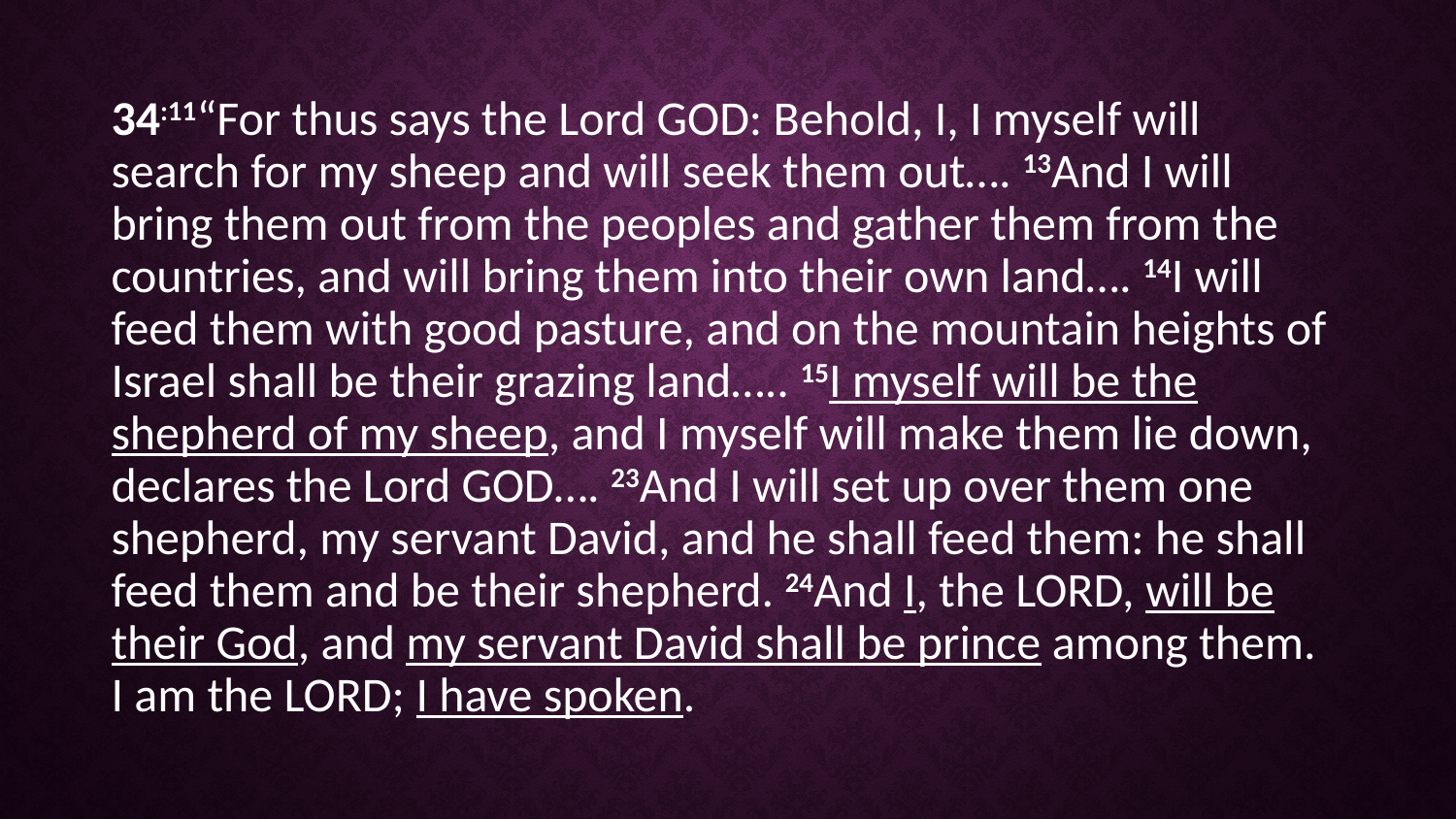

34:11“For thus says the Lord GOD: Behold, I, I myself will search for my sheep and will seek them out…. 13And I will bring them out from the peoples and gather them from the countries, and will bring them into their own land…. 14I will feed them with good pasture, and on the mountain heights of Israel shall be their grazing land….. 15I myself will be the shepherd of my sheep, and I myself will make them lie down, declares the Lord GOD…. 23And I will set up over them one shepherd, my servant David, and he shall feed them: he shall feed them and be their shepherd. 24And I, the LORD, will be their God, and my servant David shall be prince among them. I am the LORD; I have spoken.